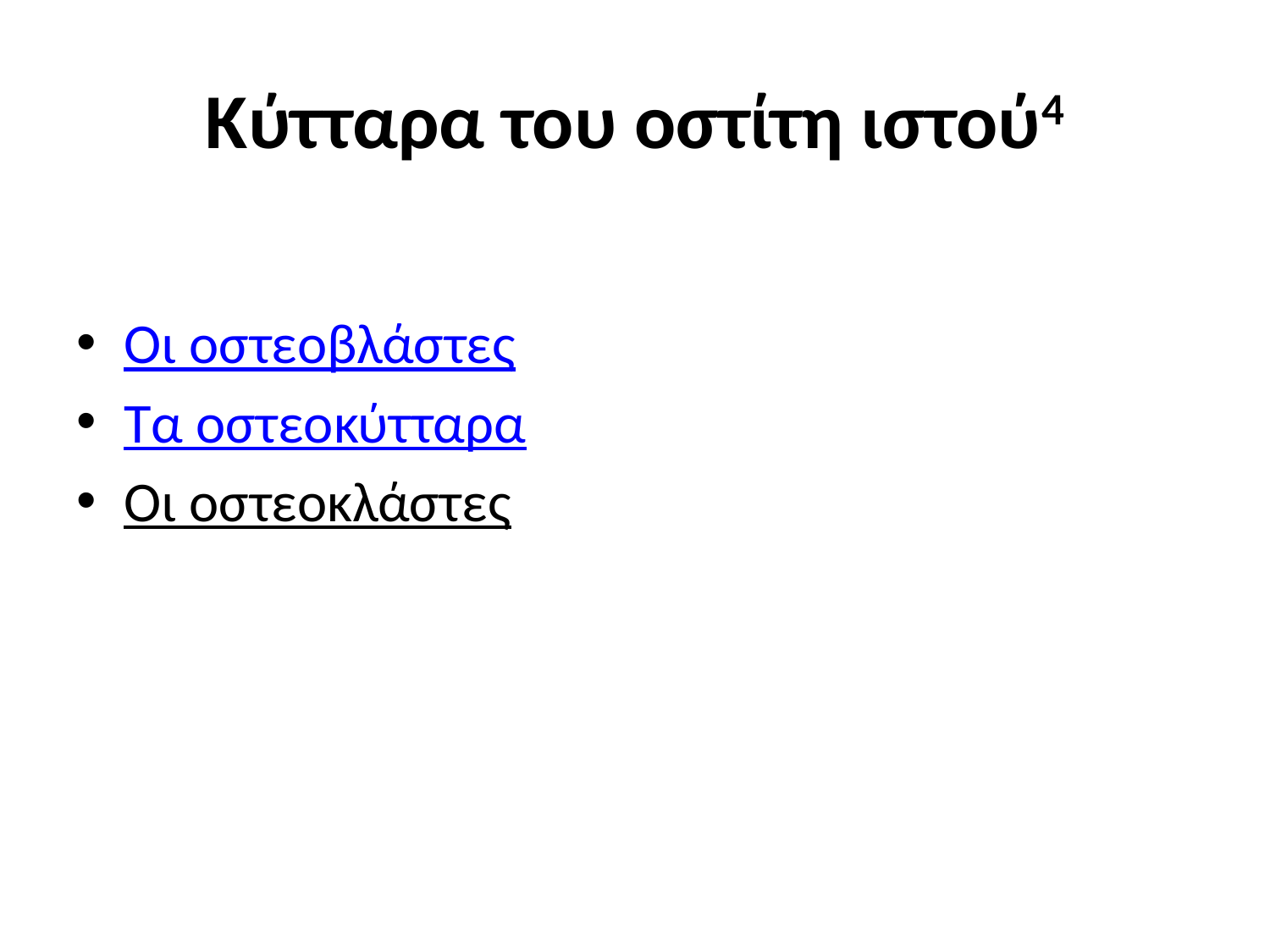

# Κύτταρα του οστίτη ιστού4

Οι οστεοβλάστες
Τα οστεοκύτταρα
Οι οστεοκλάστες